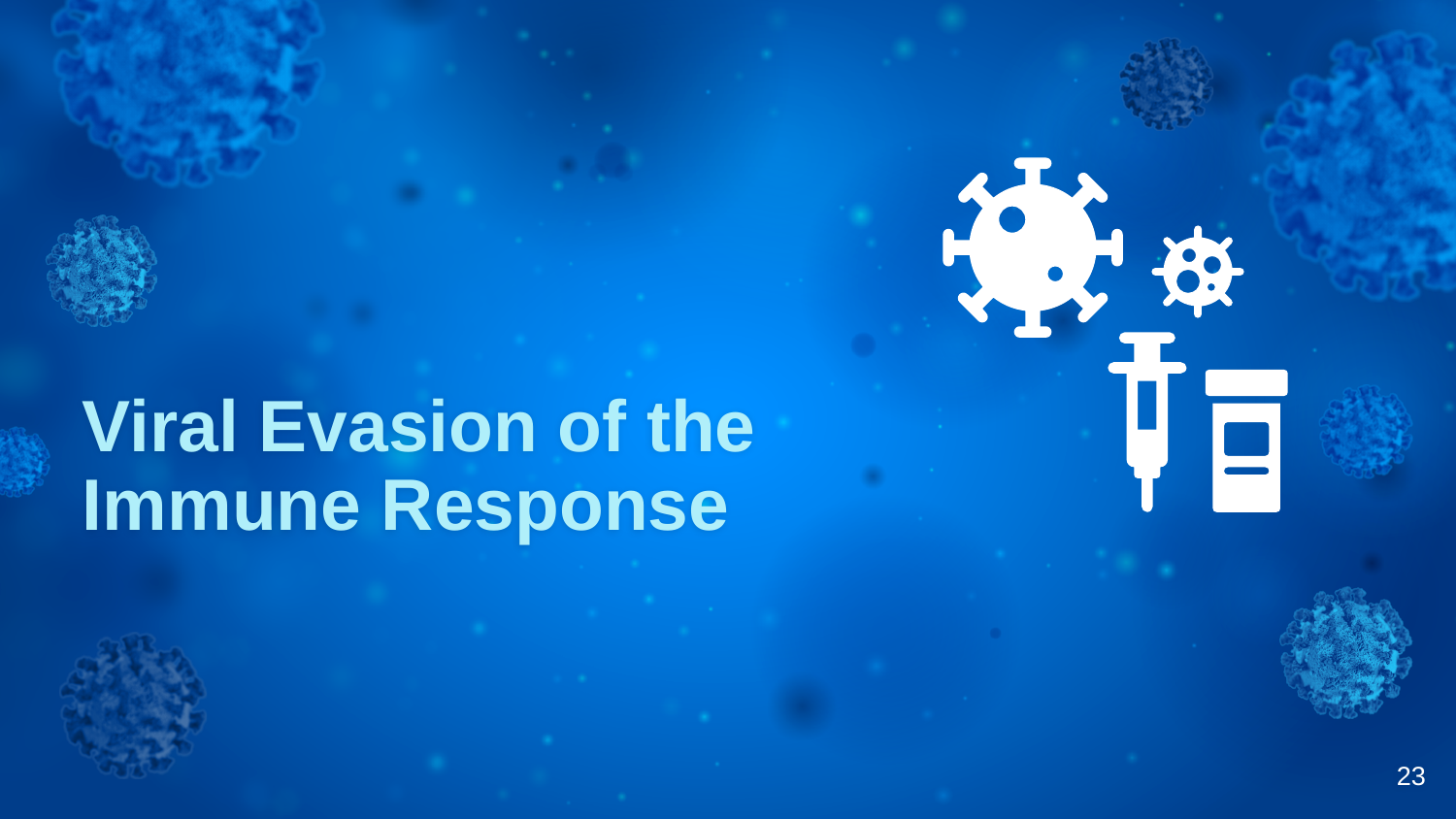

Viral Evasion of the Immune Response

23